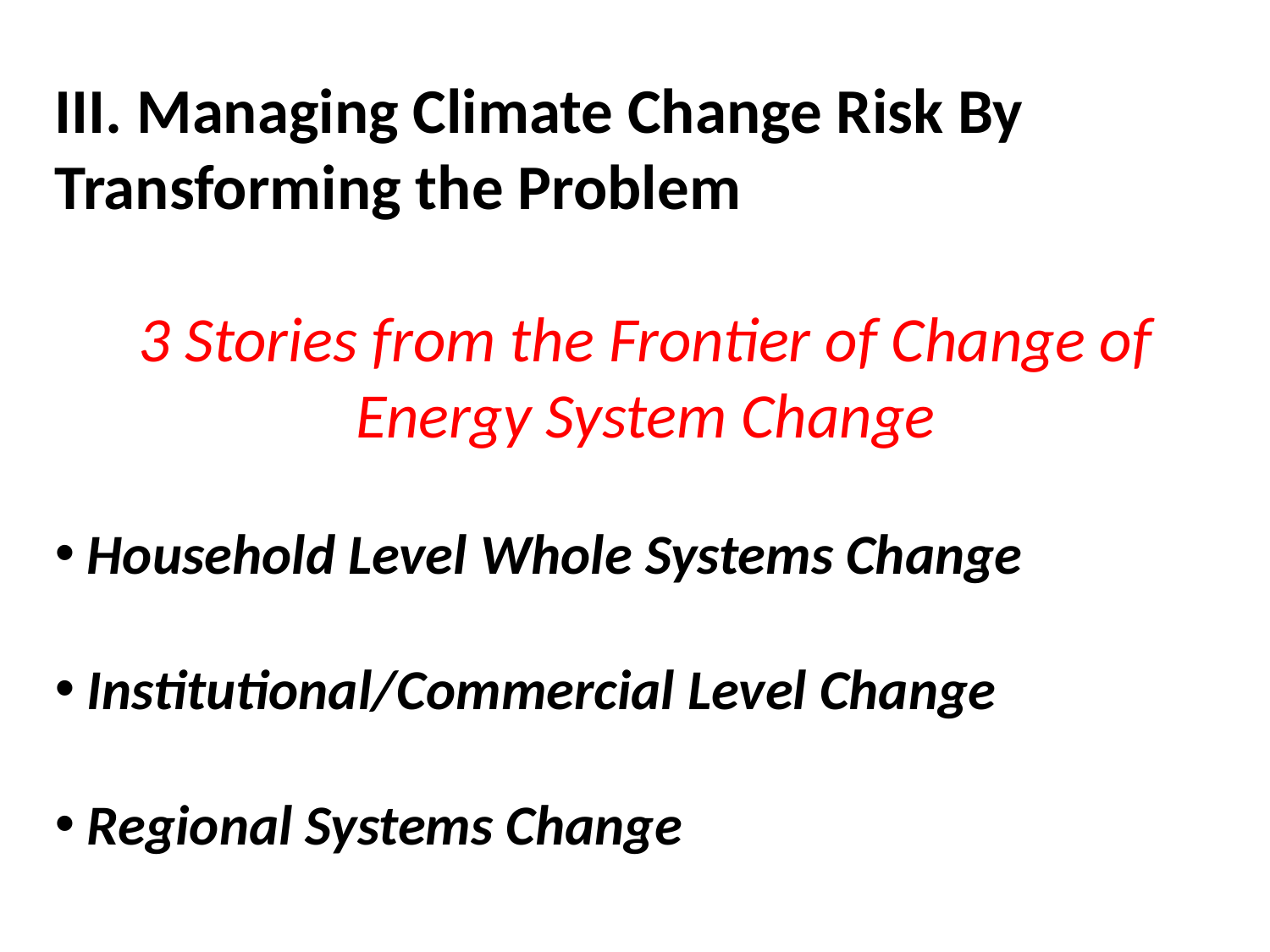

III. Managing Climate Change Risk By Transforming the Problem

3 Stories from the Frontier of Change of Energy System Change

 Household Level Whole Systems Change

 Institutional/Commercial Level Change

 Regional Systems Change